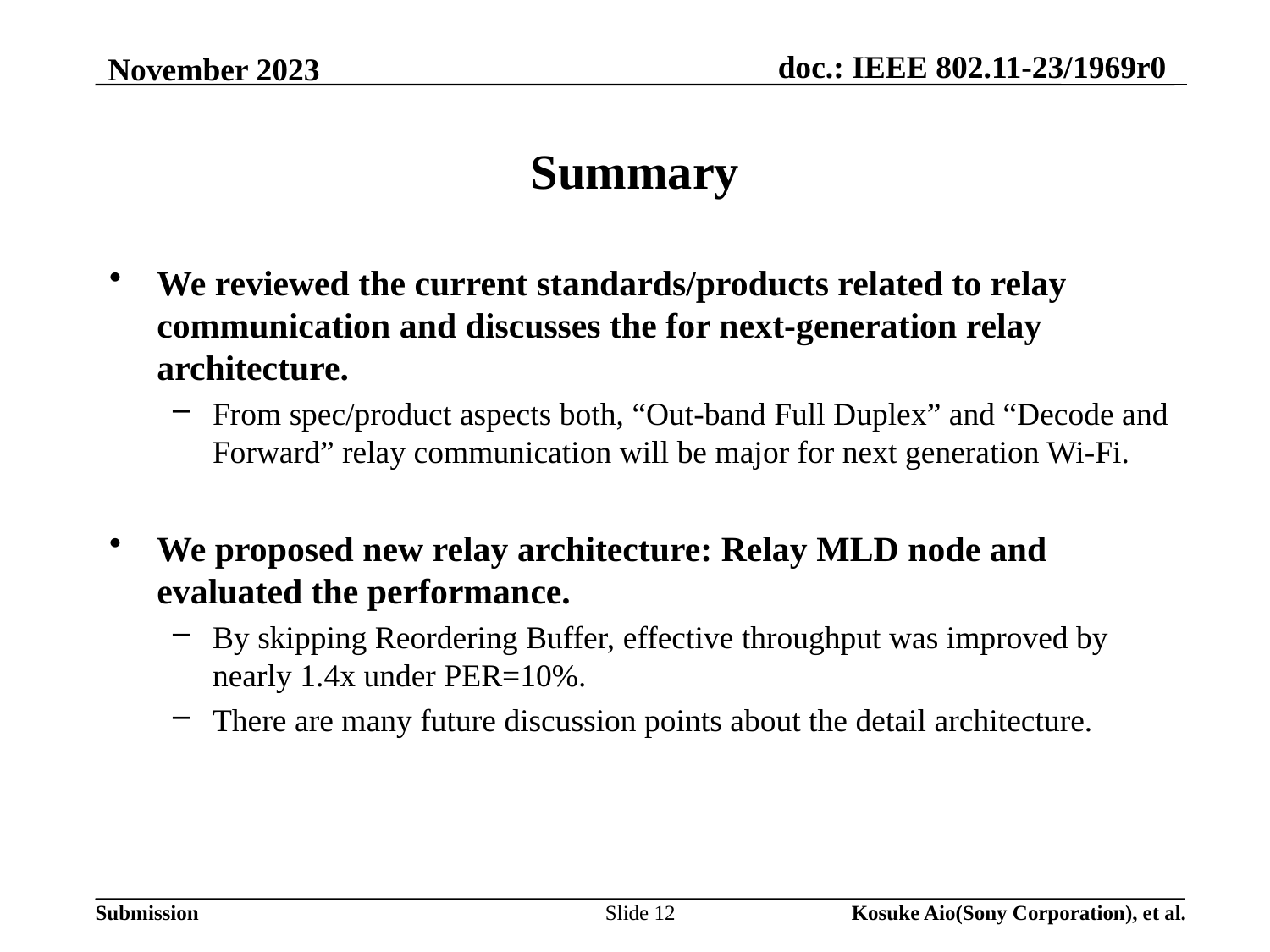

# Summary
We reviewed the current standards/products related to relay communication and discusses the for next-generation relay architecture.
From spec/product aspects both, “Out-band Full Duplex” and “Decode and Forward” relay communication will be major for next generation Wi-Fi.

We proposed new relay architecture: Relay MLD node and evaluated the performance.
By skipping Reordering Buffer, effective throughput was improved by nearly 1.4x under PER=10%.
There are many future discussion points about the detail architecture.
Slide 12
Kosuke Aio(Sony Corporation), et al.